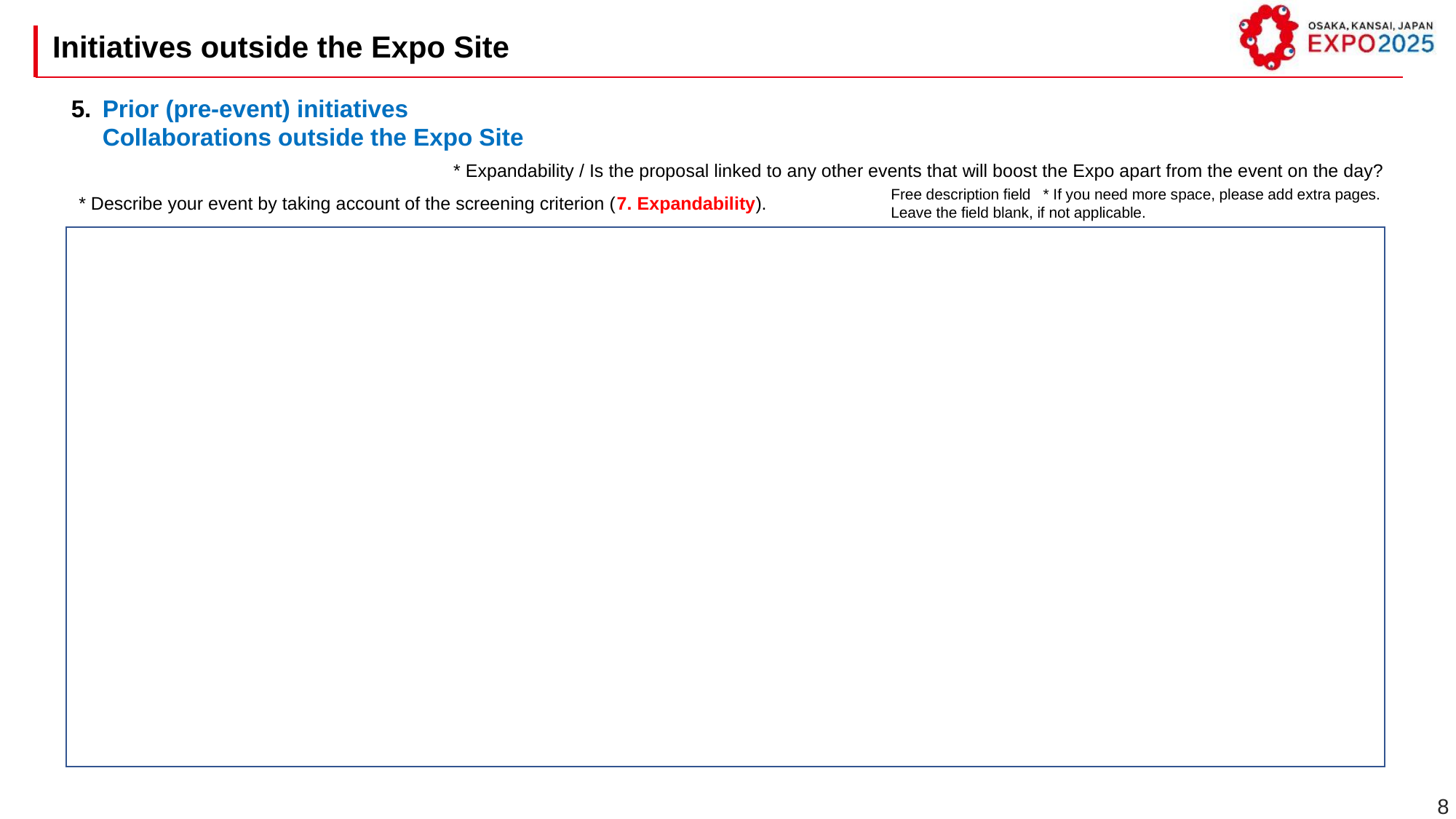

Initiatives outside the Expo Site
5.	Prior (pre-event) initiatives
Collaborations outside the Expo Site
* Expandability / Is the proposal linked to any other events that will boost the Expo apart from the event on the day?
Free description field   * If you need more space, please add extra pages.
Leave the field blank, if not applicable.
* Describe your event by taking account of the screening criterion (7. Expandability).

8